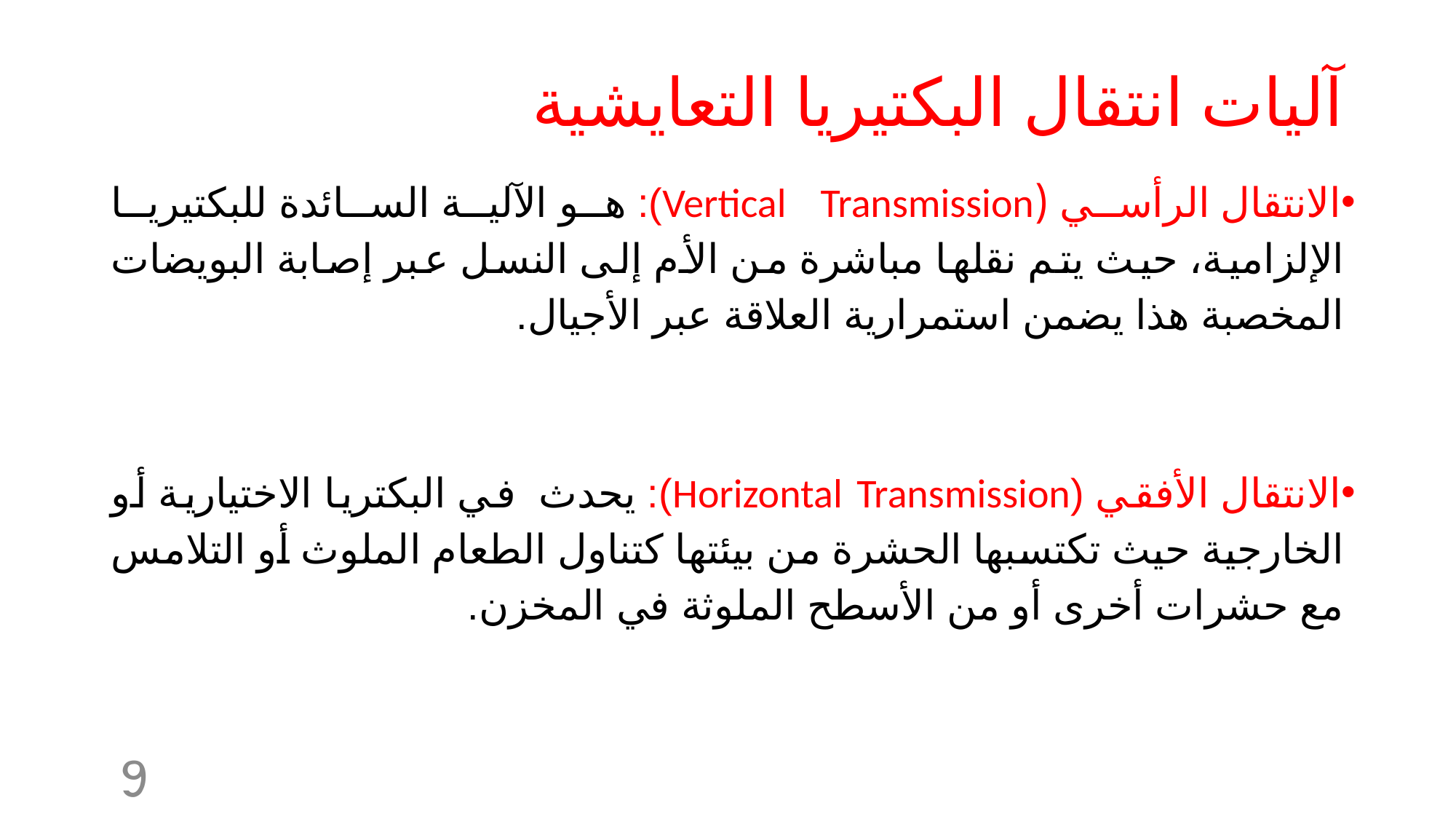

# آليات انتقال البكتيريا التعايشية
الانتقال الرأسي (Vertical Transmission): هو الآلية السائدة للبكتيريا الإلزامية، حيث يتم نقلها مباشرة من الأم إلى النسل عبر إصابة البويضات المخصبة هذا يضمن استمرارية العلاقة عبر الأجيال.

الانتقال الأفقي (Horizontal Transmission): يحدث  في البكتريا الاختيارية أو الخارجية حيث تكتسبها الحشرة من بيئتها كتناول الطعام الملوث أو التلامس مع حشرات أخرى أو من الأسطح الملوثة في المخزن.

9